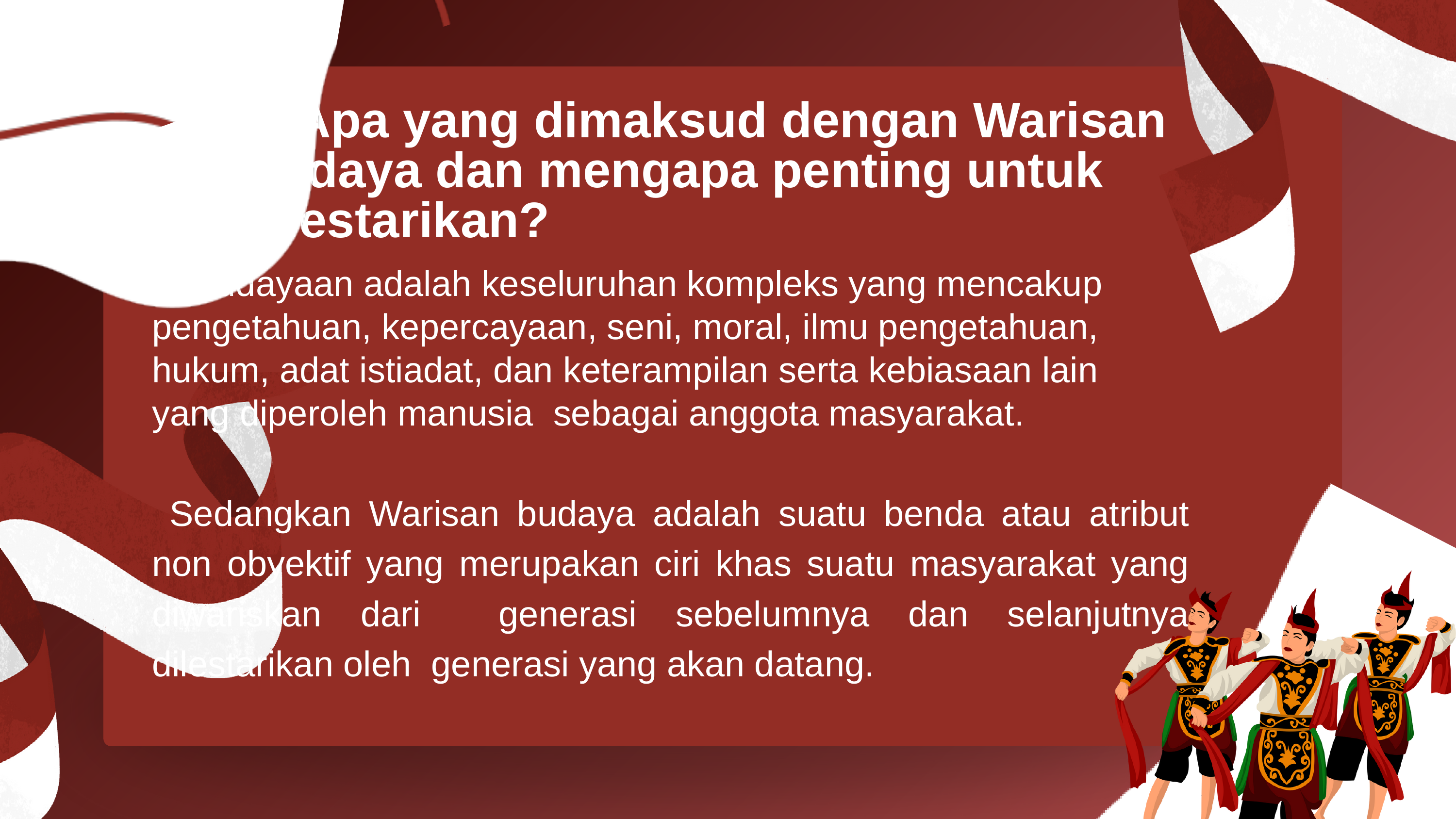

1. Apa yang dimaksud dengan Warisan Budaya dan mengapa penting untuk dilestarikan?

Kebudayaan adalah keseluruhan kompleks yang mencakup pengetahuan, kepercayaan, seni, moral, ilmu pengetahuan, hukum, adat istiadat, dan keterampilan serta kebiasaan lain  yang diperoleh manusia  sebagai anggota masyarakat.
 Sedangkan Warisan budaya adalah suatu benda atau atribut non obyektif yang merupakan ciri khas suatu masyarakat yang diwariskan dari  generasi sebelumnya dan selanjutnya dilestarikan oleh  generasi yang akan datang.